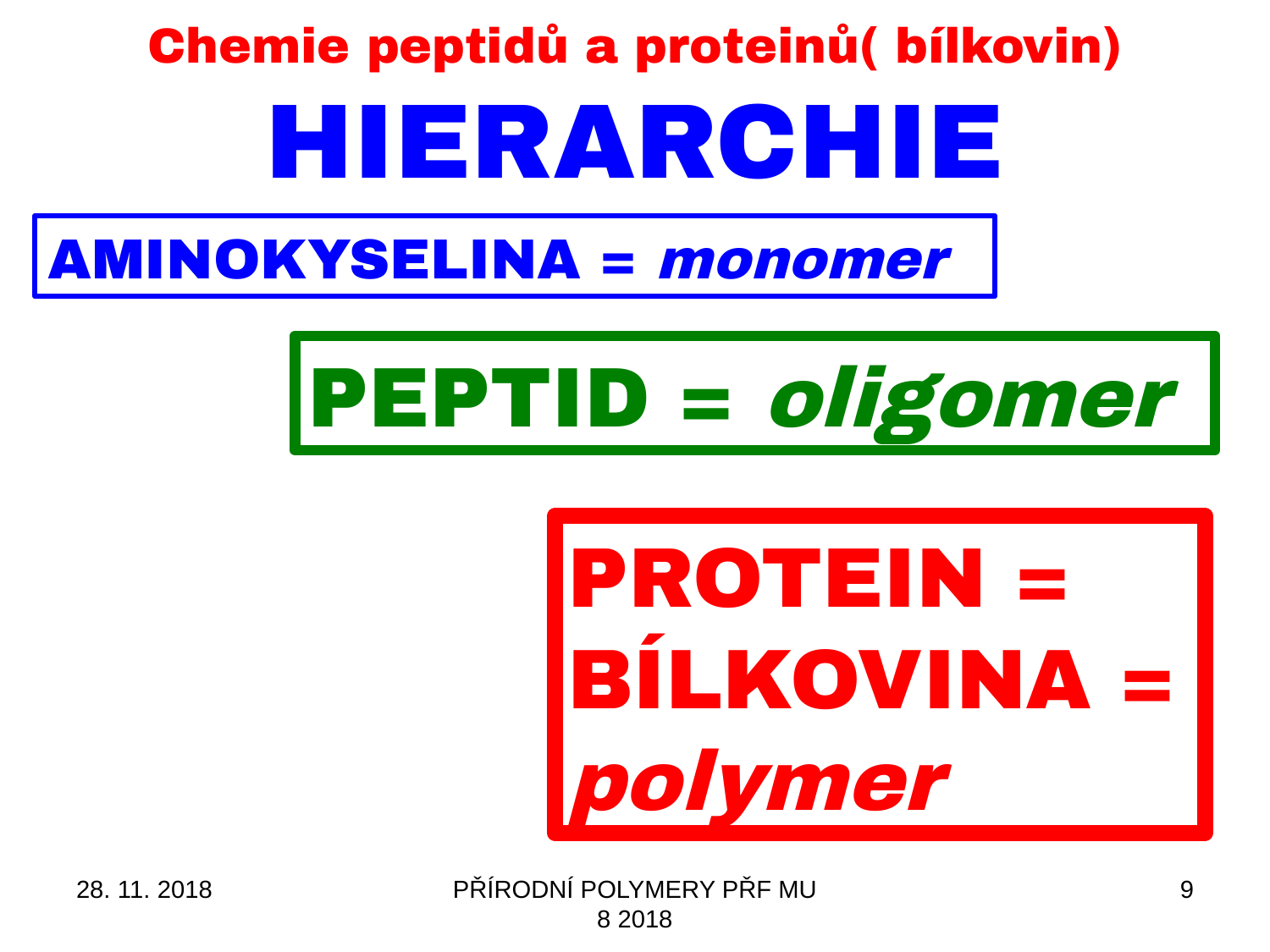

# Chemie peptidů a proteinů( bílkovin) HIERARCHIE
AMINOKYSELINA = monomer
PEPTID = oligomer
PROTEIN = BÍLKOVINA = polymer
28. 11. 2018
PŘÍRODNÍ POLYMERY PŘF MU 8 2018
9